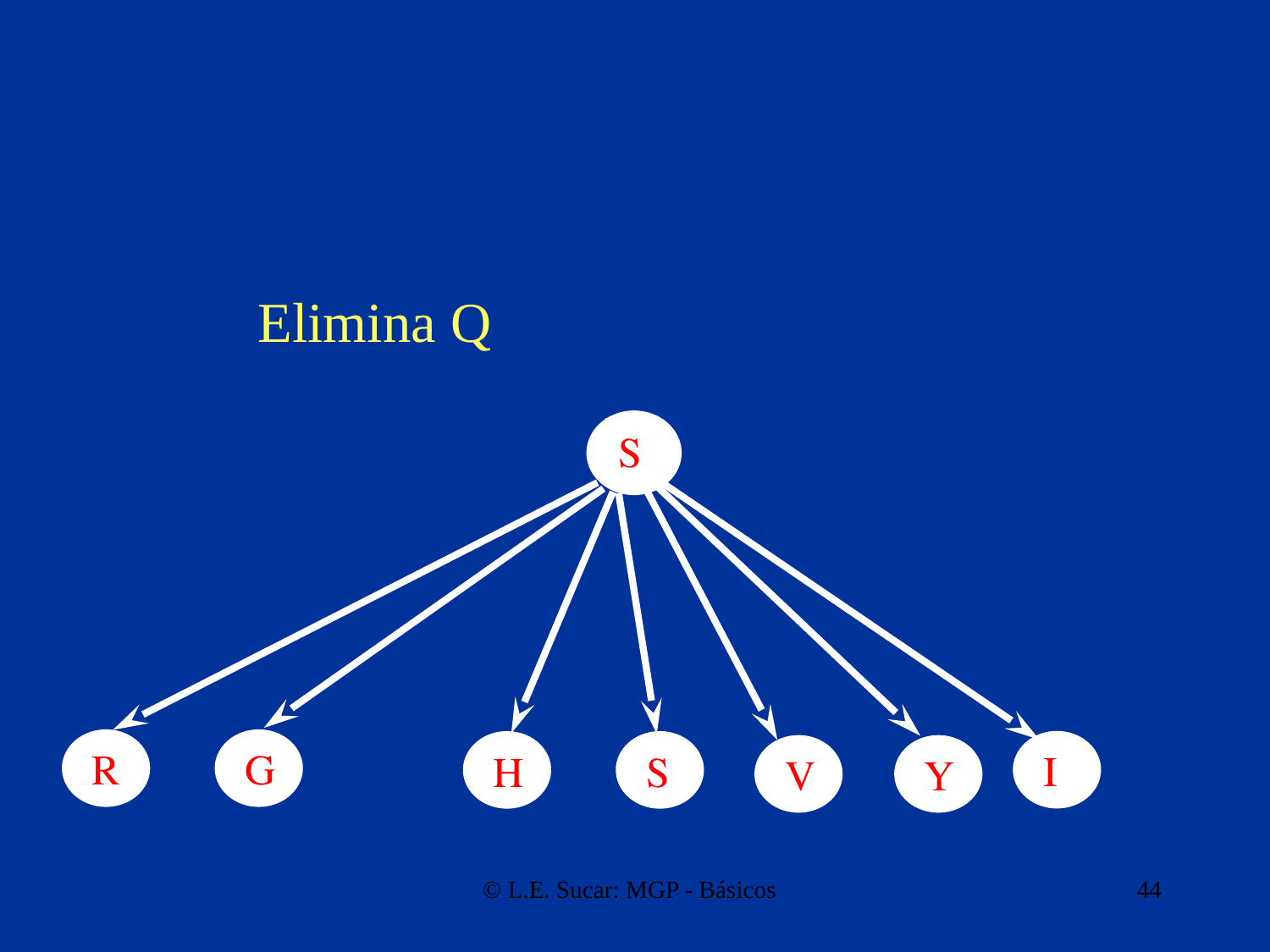

#
Elimina Q

S

R
G
I
H
S
V
Y
© L.E. Sucar: MGP - Básicos
44